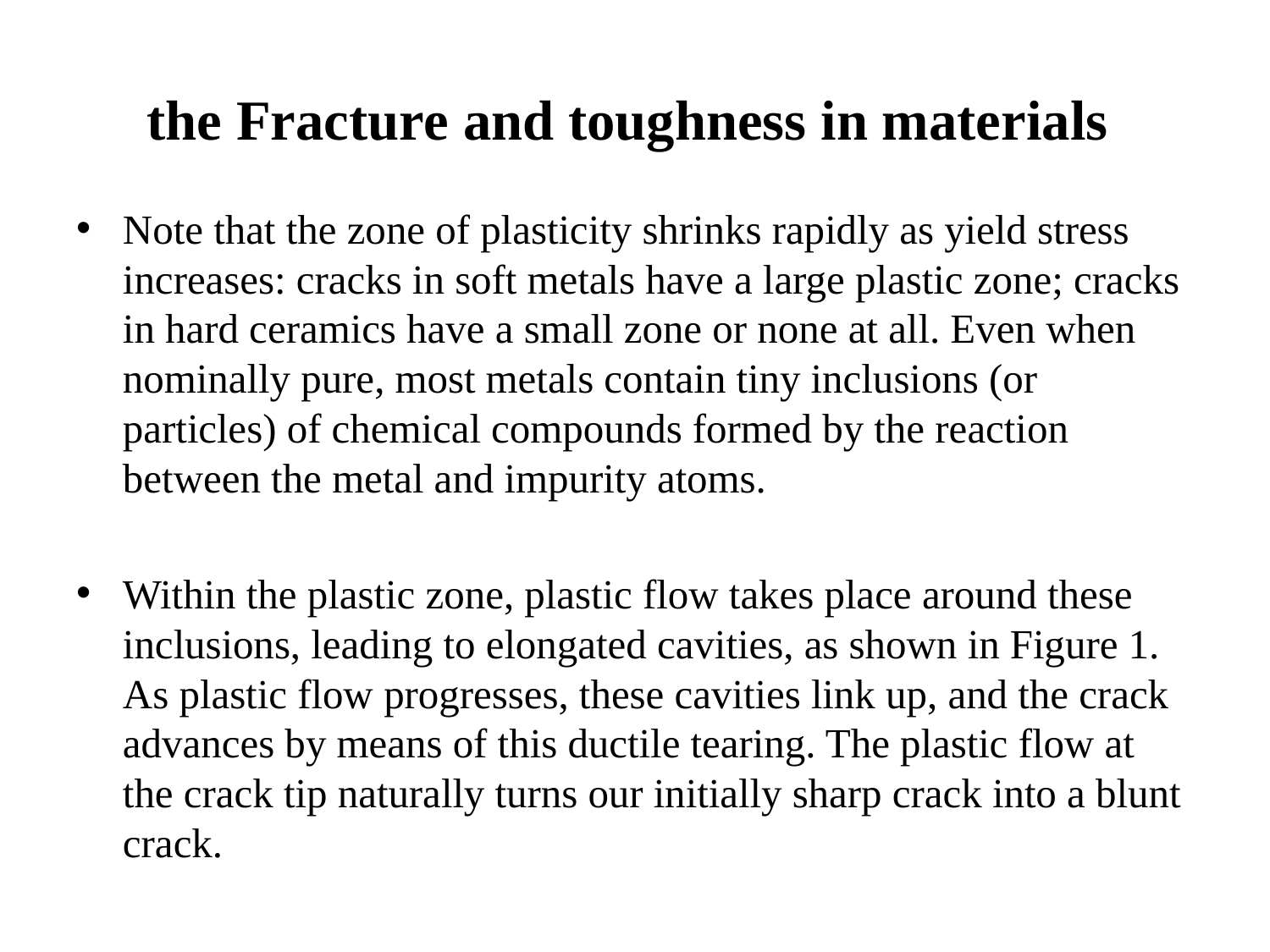

# the Fracture and toughness in materials
Note that the zone of plasticity shrinks rapidly as yield stress increases: cracks in soft metals have a large plastic zone; cracks in hard ceramics have a small zone or none at all. Even when nominally pure, most metals contain tiny inclusions (or particles) of chemical compounds formed by the reaction between the metal and impurity atoms.

Within the plastic zone, plastic flow takes place around these inclusions, leading to elongated cavities, as shown in Figure 1. As plastic flow progresses, these cavities link up, and the crack advances by means of this ductile tearing. The plastic flow at the crack tip naturally turns our initially sharp crack into a blunt crack.